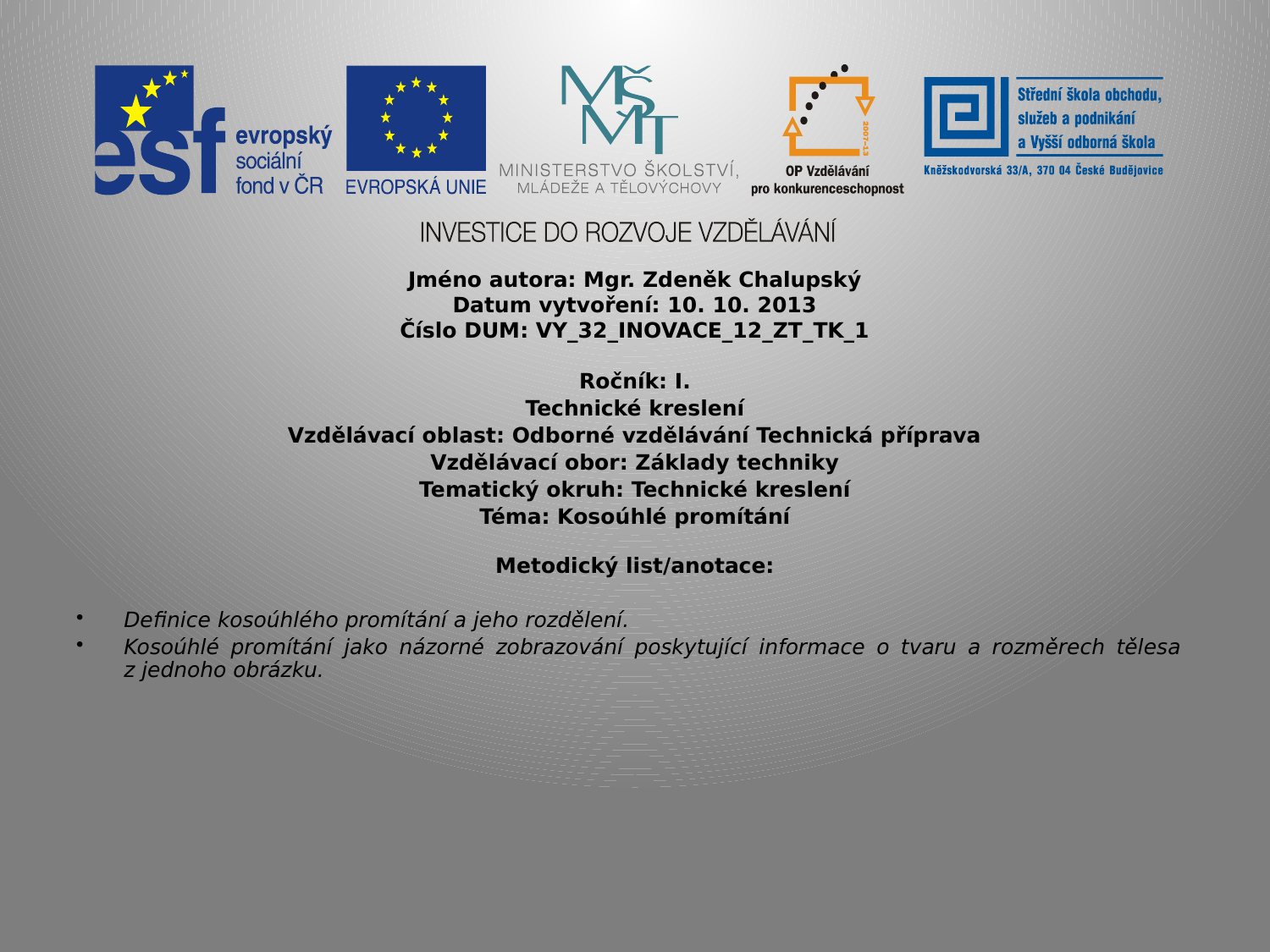

Jméno autora: Mgr. Zdeněk Chalupský
Datum vytvoření: 10. 10. 2013
Číslo DUM: VY_32_INOVACE_12_ZT_TK_1
Ročník: I.
Technické kreslení
Vzdělávací oblast: Odborné vzdělávání Technická příprava
Vzdělávací obor: Základy techniky
Tematický okruh: Technické kreslení
Téma: Kosoúhlé promítání
Metodický list/anotace:

Definice kosoúhlého promítání a jeho rozdělení.
Kosoúhlé promítání jako názorné zobrazování poskytující informace o tvaru a rozměrech tělesa
z jednoho obrázku.